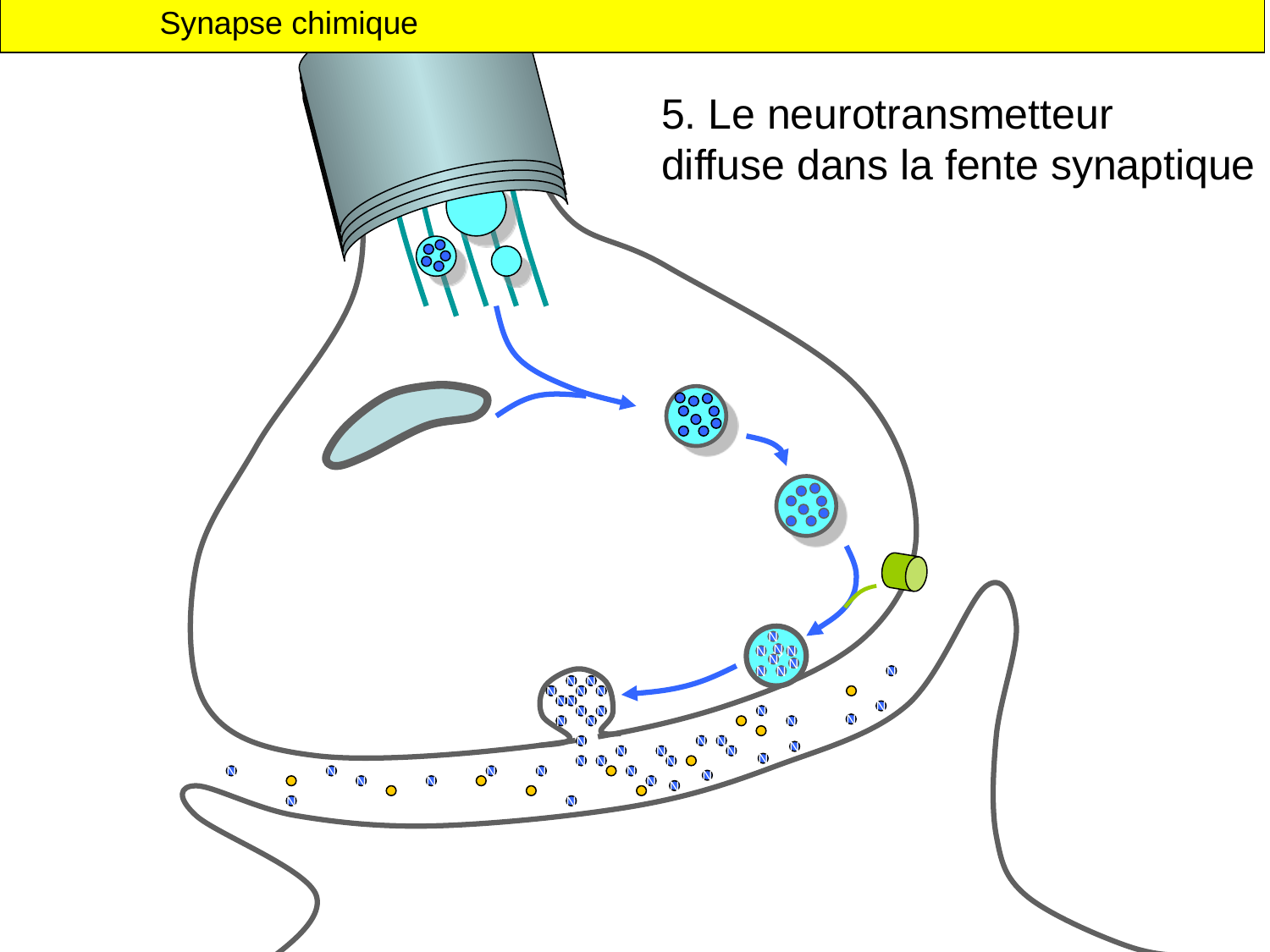

Synapse chimique

5. Le neurotransmetteur
diffuse dans la fente synaptique

Ca++

N
N
N
N
N
N
N
N
N

N

N
N
N
N
N
N
N
N
N
N
N
N

N
N
N

N

N
N
N
N
N
N
N
N
N

N
N
N
N
N

N
N

N
N

N
N

N
N